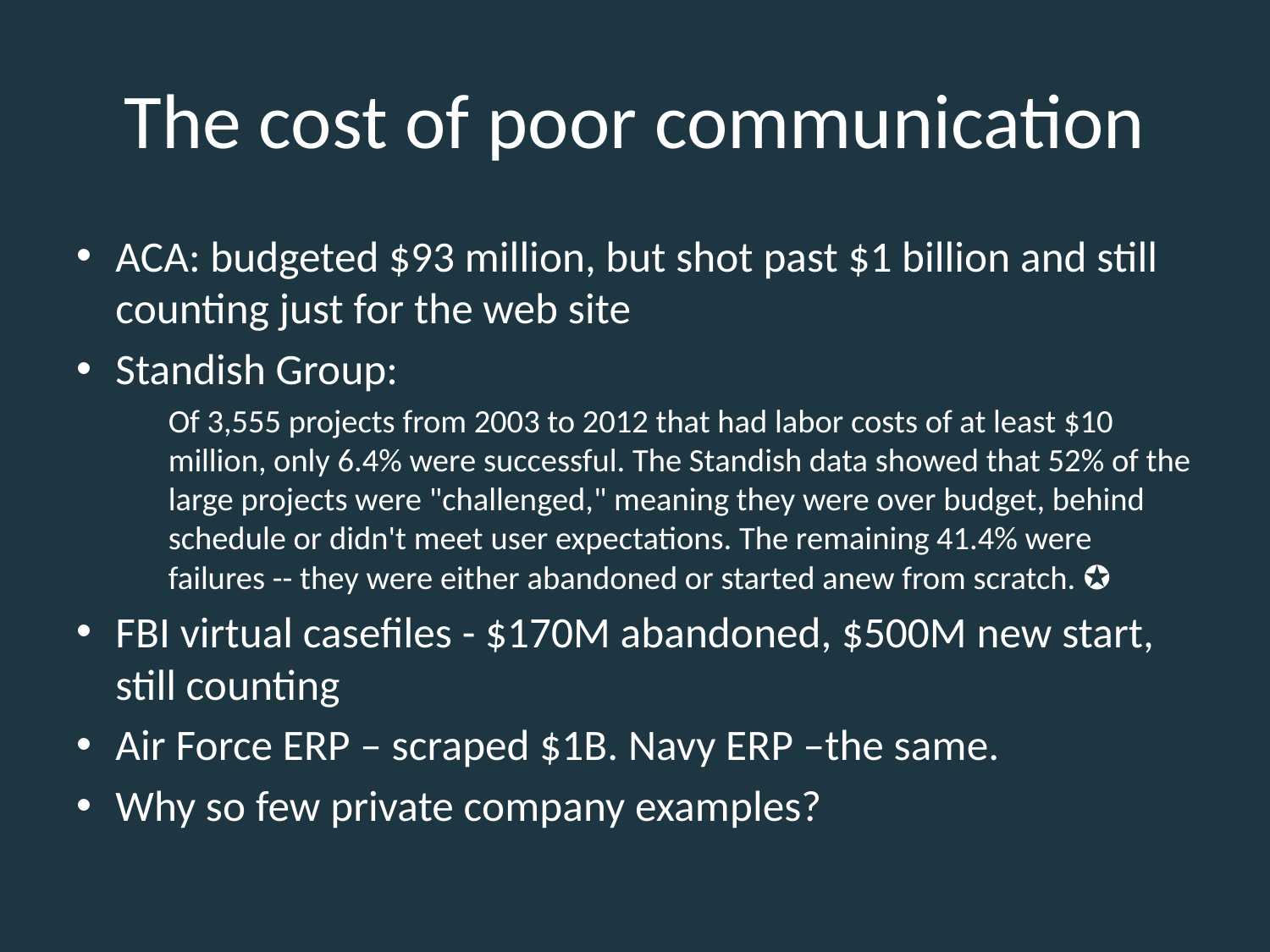

The cost of poor communication
ACA: budgeted $93 million, but shot past $1 billion and still counting just for the web site
Standish Group:
Of 3,555 projects from 2003 to 2012 that had labor costs of at least $10 million, only 6.4% were successful. The Standish data showed that 52% of the large projects were "challenged," meaning they were over budget, behind schedule or didn't meet user expectations. The remaining 41.4% were failures -- they were either abandoned or started anew from scratch. ✪
FBI virtual casefiles - $170M abandoned, $500M new start, still counting
Air Force ERP – scraped $1B. Navy ERP –the same.
Why so few private company examples?